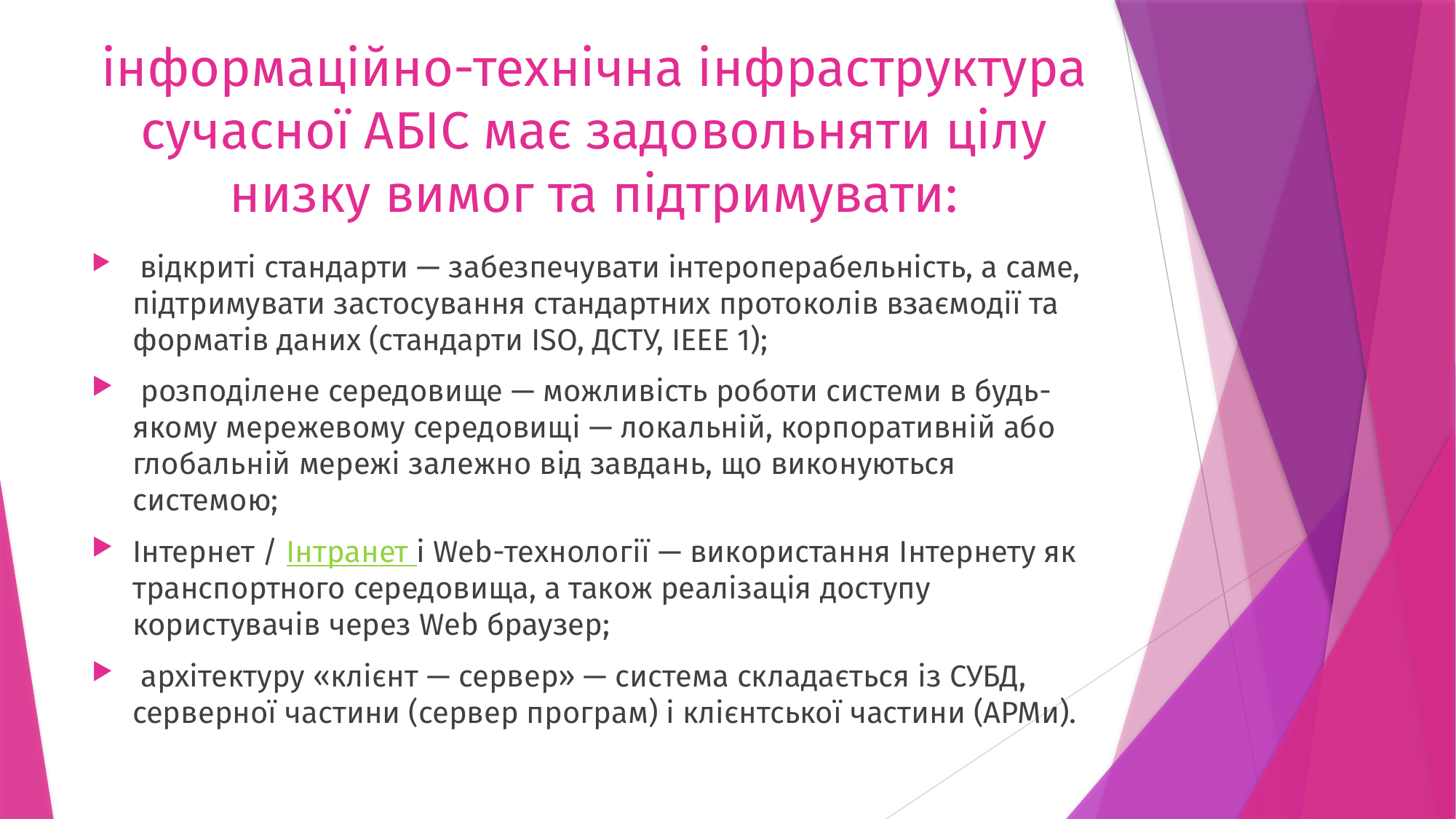

# інформаційно-технічна інфраструктура сучасної АБІС має задовольняти цілу низку вимог та підтримувати:
 відкриті стандарти — забезпечувати інтероперабельність, а саме, підтримувати застосування стандартних протоколів взаємодії та форматів даних (стандарти ISO, ДСТУ, IEEE 1);
 розподілене середовище — можливість роботи системи в будь- якому мережевому середовищі — локальній, корпоративній або глобальній мережі залежно від завдань, що виконуються системою;
Інтернет / Інтранет і Web-технології — використання Інтернету як транспортного середовища, а також реалізація доступу користувачів через Web браузер;
 архітектуру «клієнт — сервер» — система складається із СУБД, серверної частини (сервер програм) і клієнтської частини (АРМи).